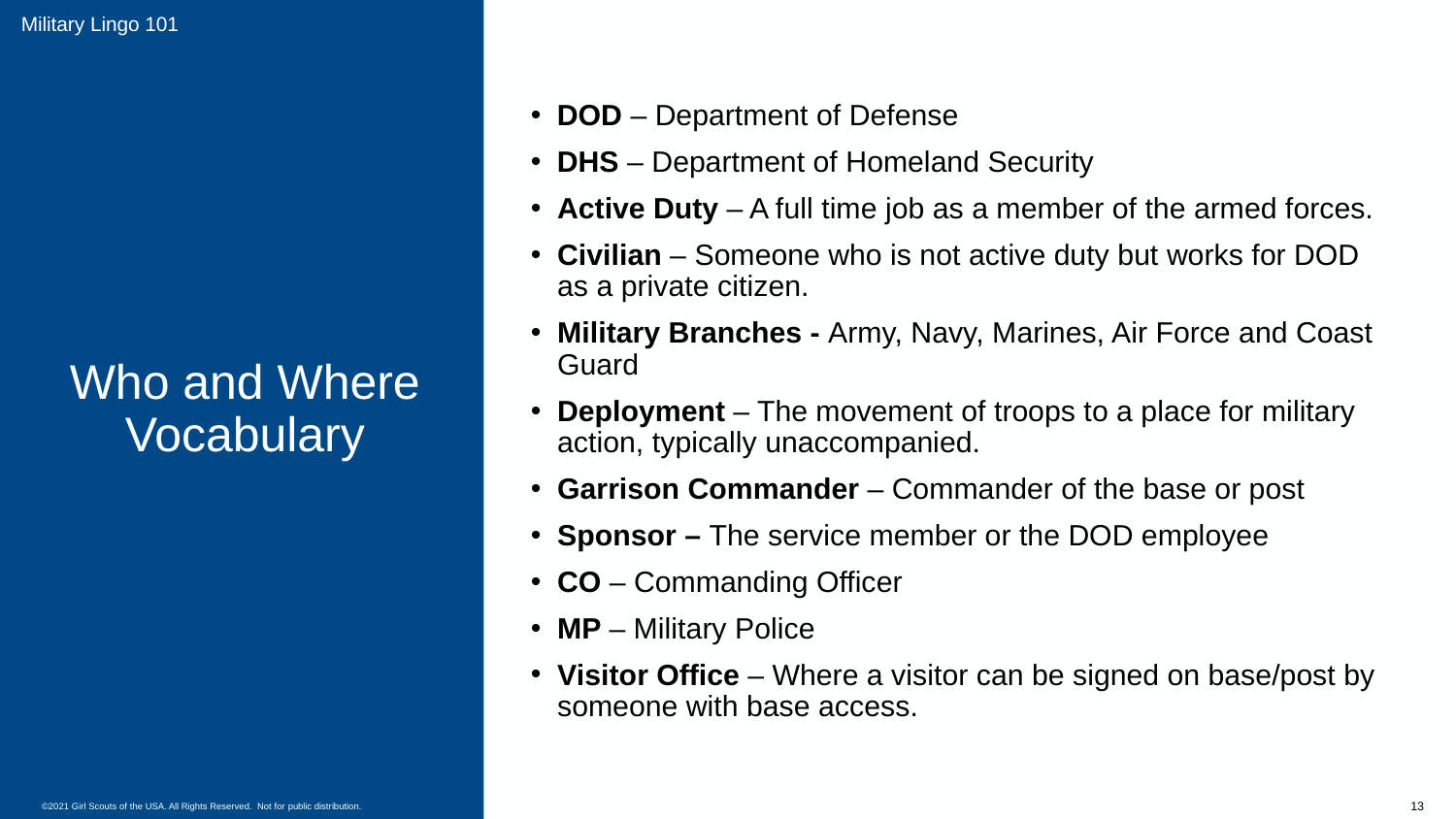

Military Lingo 101
DOD – Department of Defense
DHS – Department of Homeland Security
Active Duty – A full time job as a member of the armed forces.
Civilian – Someone who is not active duty but works for DOD as a private citizen.
Military Branches - Army, Navy, Marines, Air Force and Coast Guard
Deployment – The movement of troops to a place for military action, typically unaccompanied.
Garrison Commander – Commander of the base or post
Sponsor – The service member or the DOD employee
CO – Commanding Officer
MP – Military Police
Visitor Office – Where a visitor can be signed on base/post by someone with base access.

# Who and Where Vocabulary
13
©2021 Girl Scouts of the USA. All Rights Reserved.  Not for public distribution.